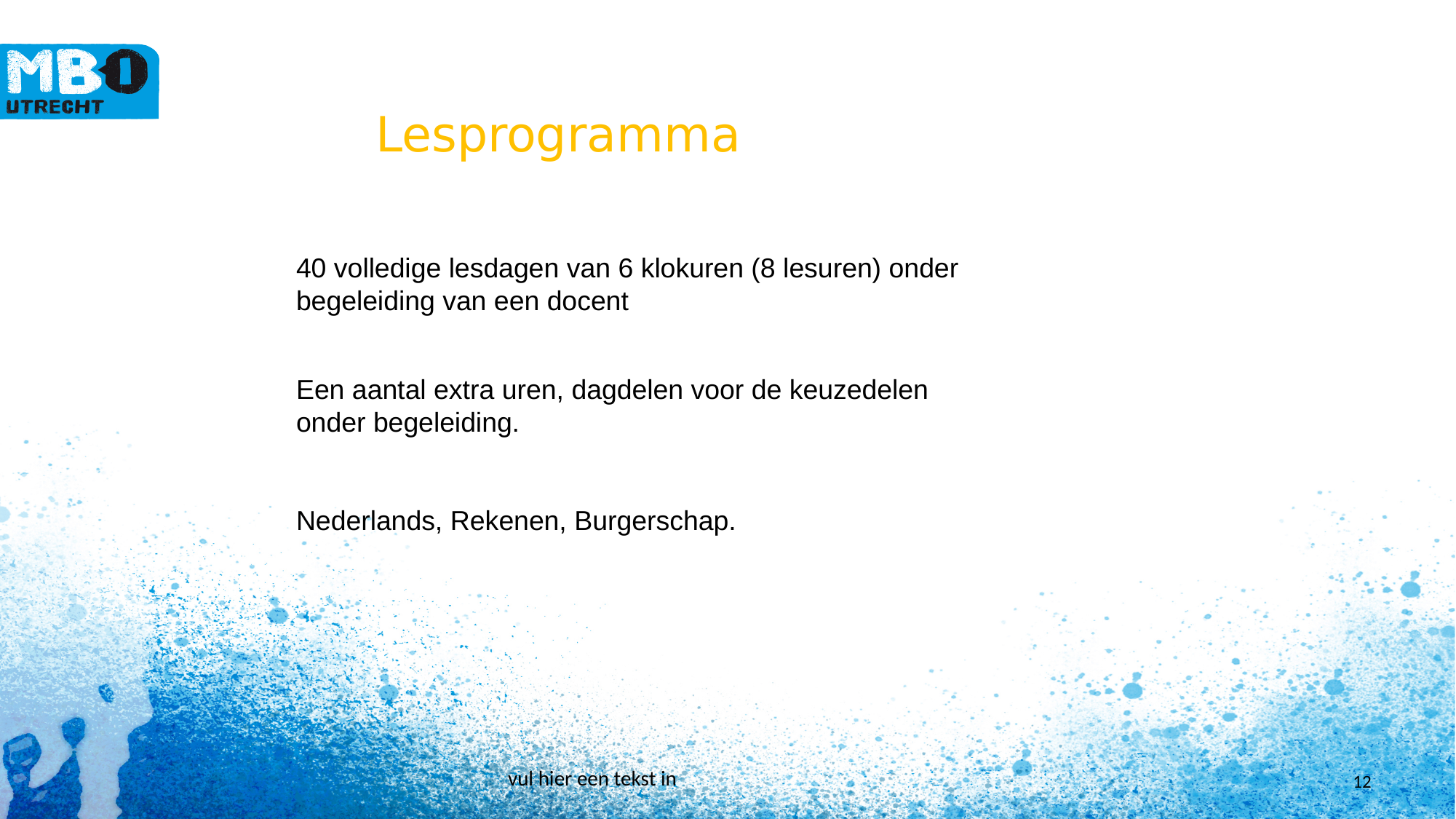

Lesprogramma

40 volledige lesdagen van 6 klokuren (8 lesuren) onder begeleiding van een docent
Een aantal extra uren, dagdelen voor de keuzedelen onder begeleiding.

Nederlands, Rekenen, Burgerschap.

vul hier een tekst in
12